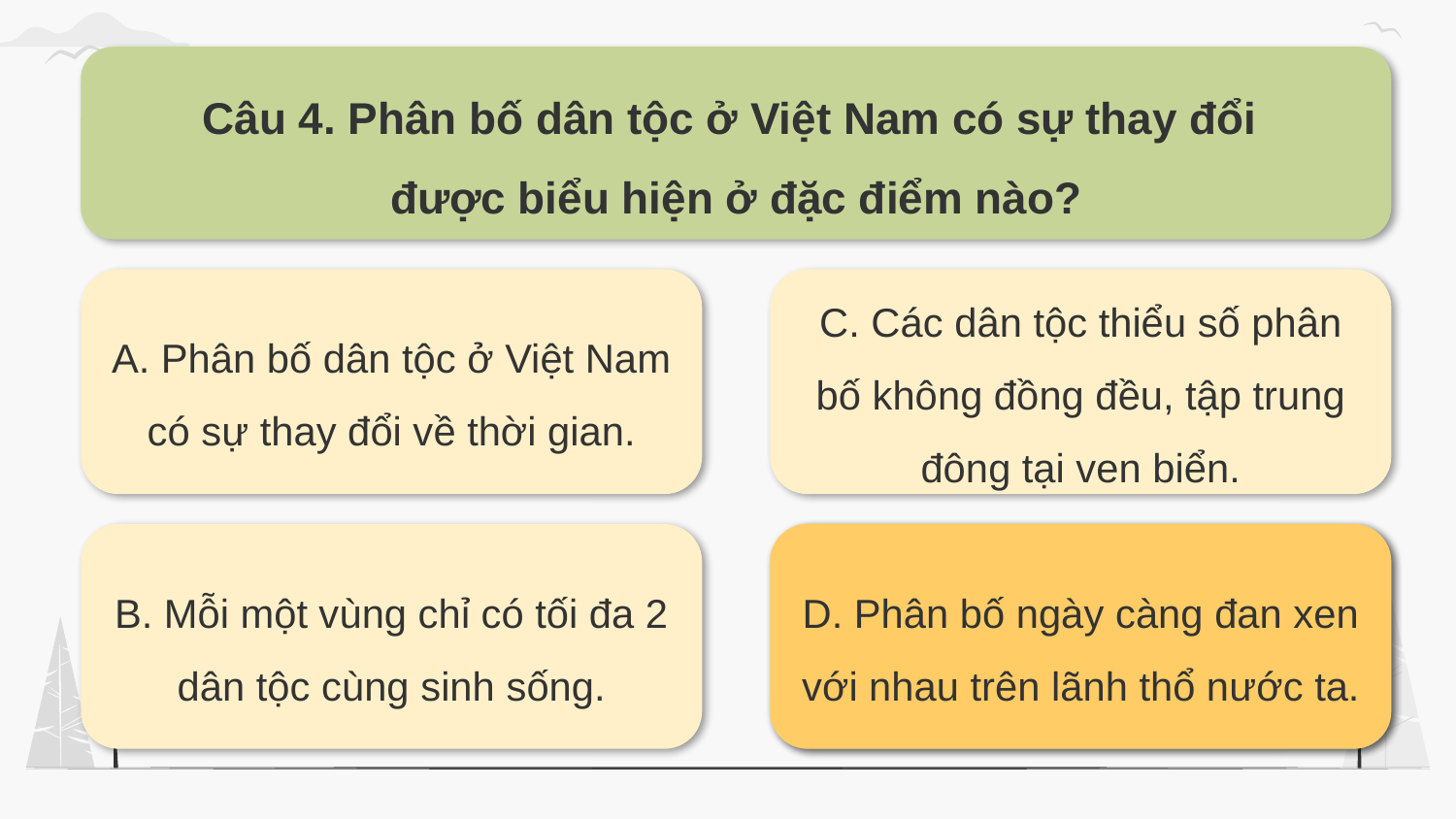

Câu 4. Phân bố dân tộc ở Việt Nam có sự thay đổi
được biểu hiện ở đặc điểm nào?
A. Phân bố dân tộc ở Việt Nam có sự thay đổi về thời gian.
C. Các dân tộc thiểu số phân bố không đồng đều, tập trung đông tại ven biển.
B. Mỗi một vùng chỉ có tối đa 2 dân tộc cùng sinh sống.
D. Phân bố ngày càng đan xen với nhau trên lãnh thổ nước ta.
D. Phân bố ngày càng đan xen với nhau trên lãnh thổ nước ta.